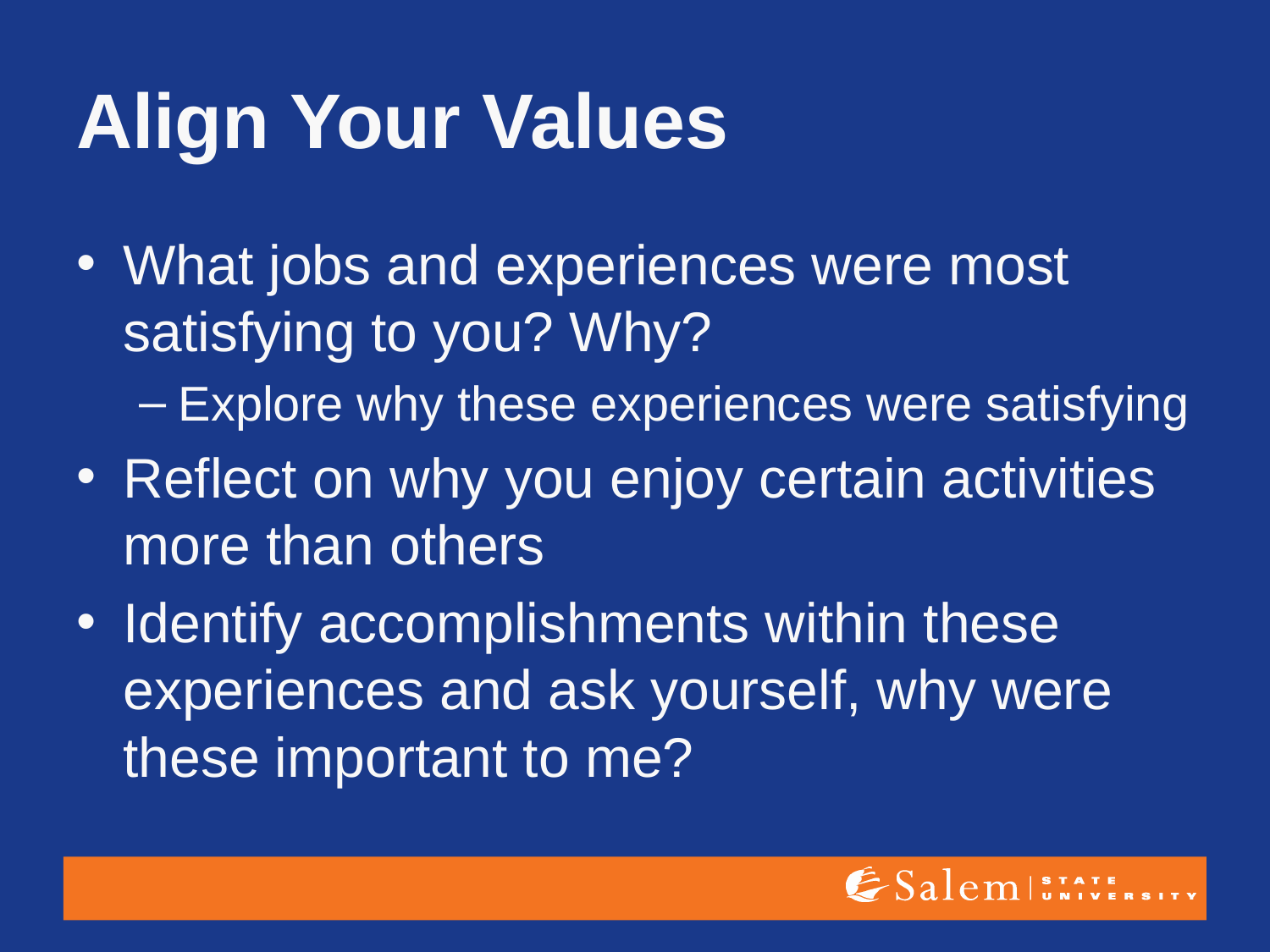

# Align Your Values
What jobs and experiences were most satisfying to you? Why?
Explore why these experiences were satisfying
Reflect on why you enjoy certain activities more than others
Identify accomplishments within these experiences and ask yourself, why were these important to me?